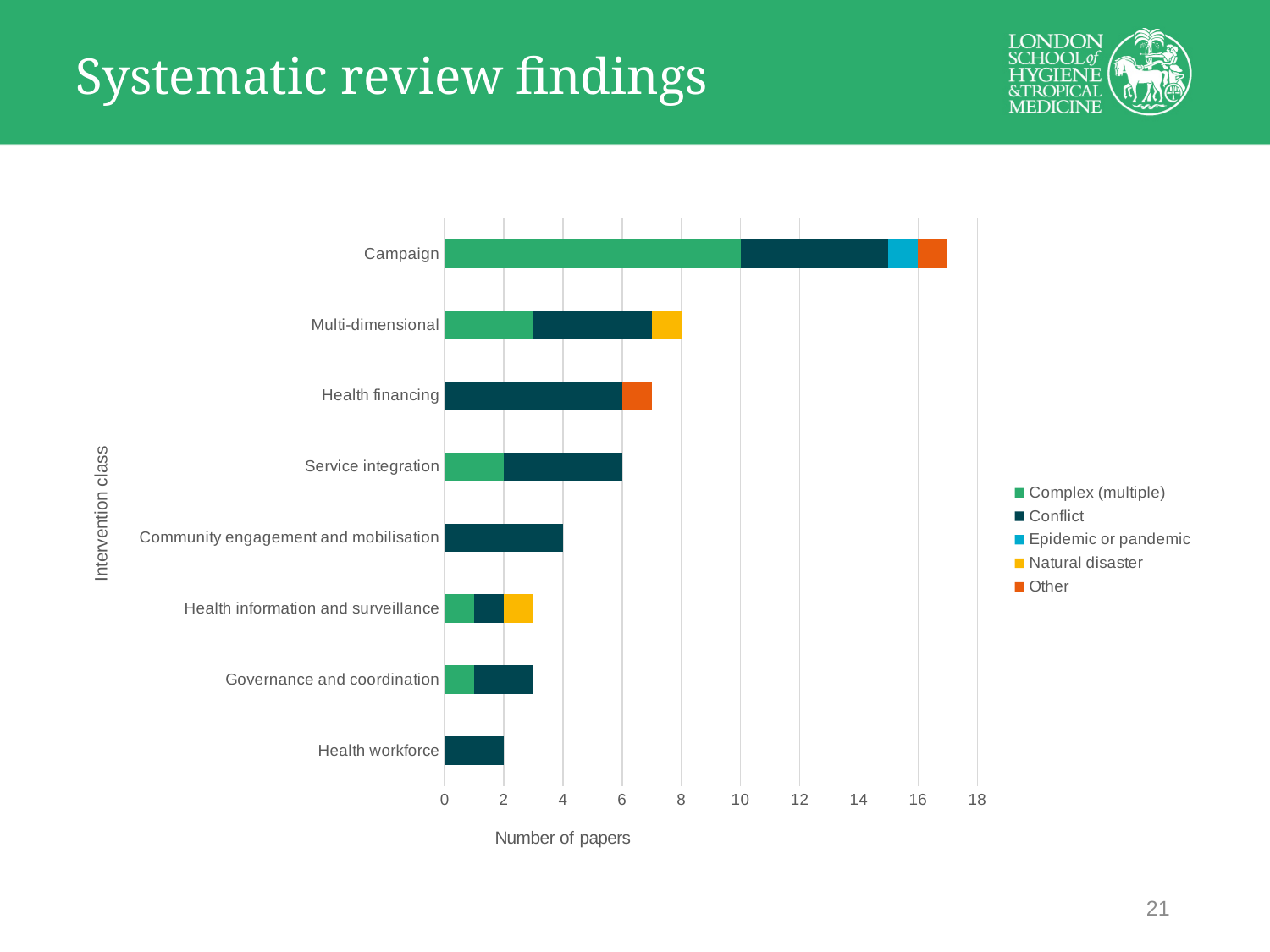

# Systematic review findings

### Chart

| Category | Complex (multiple) | Conflict | Epidemic or pandemic | Natural disaster | Other |
|---|---|---|---|---|---|
| Health workforce | None | 2.0 | None | None | None |
| Governance and coordination | 1.0 | 2.0 | None | None | None |
| Health information and surveillance | 1.0 | 1.0 | None | 1.0 | None |
| Community engagement and mobilisation | None | 4.0 | None | None | None |
| Service integration | 2.0 | 4.0 | None | None | None |
| Health financing | None | 6.0 | None | None | 1.0 |
| Multi-dimensional | 3.0 | 4.0 | None | 1.0 | None |
| Campaign | 10.0 | 5.0 | 1.0 | None | 1.0 |
21